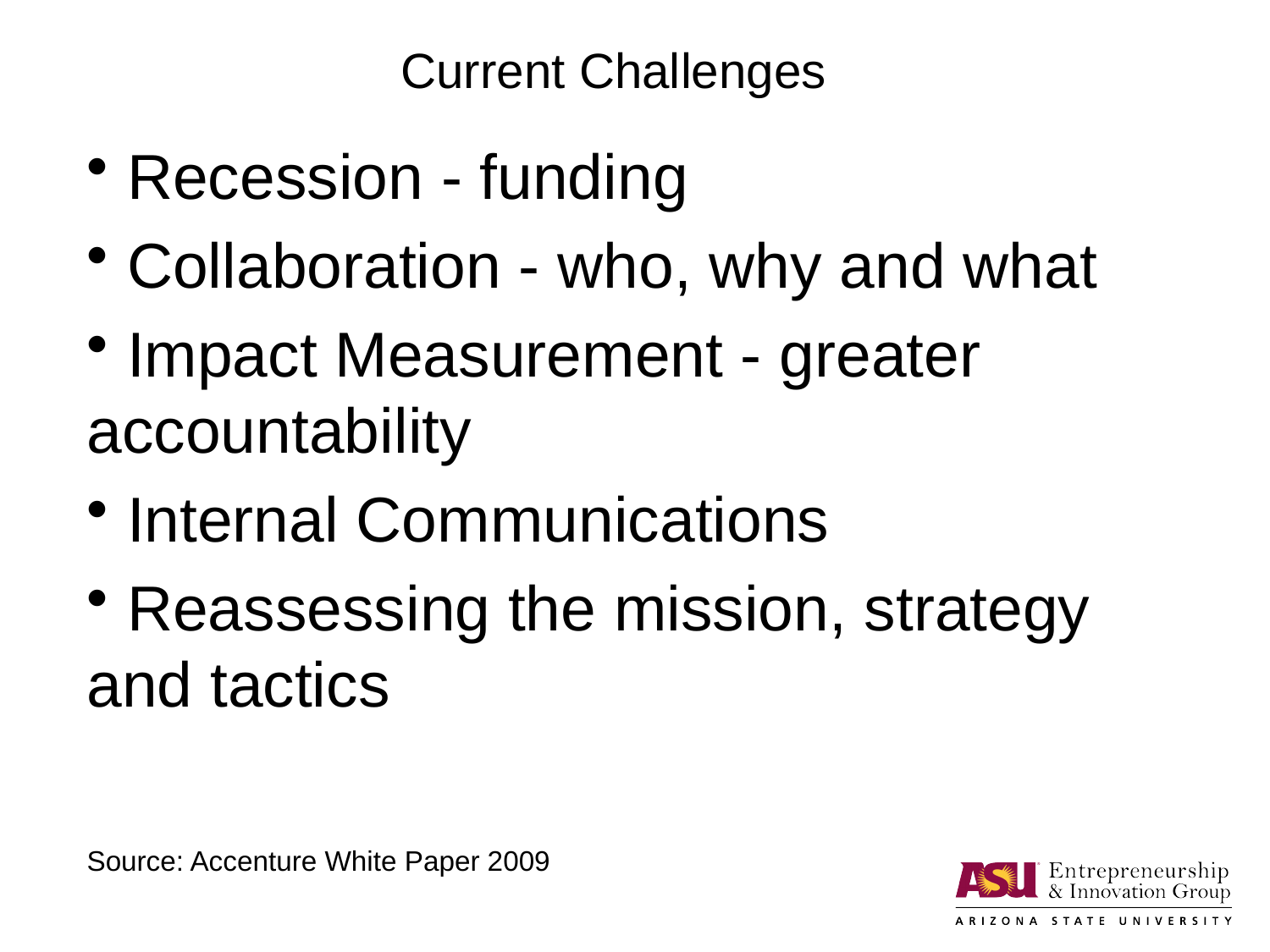

# Current Challenges
 Recession - funding
 Collaboration - who, why and what
 Impact Measurement - greater accountability
 Internal Communications
 Reassessing the mission, strategy and tactics

Source: Accenture White Paper 2009